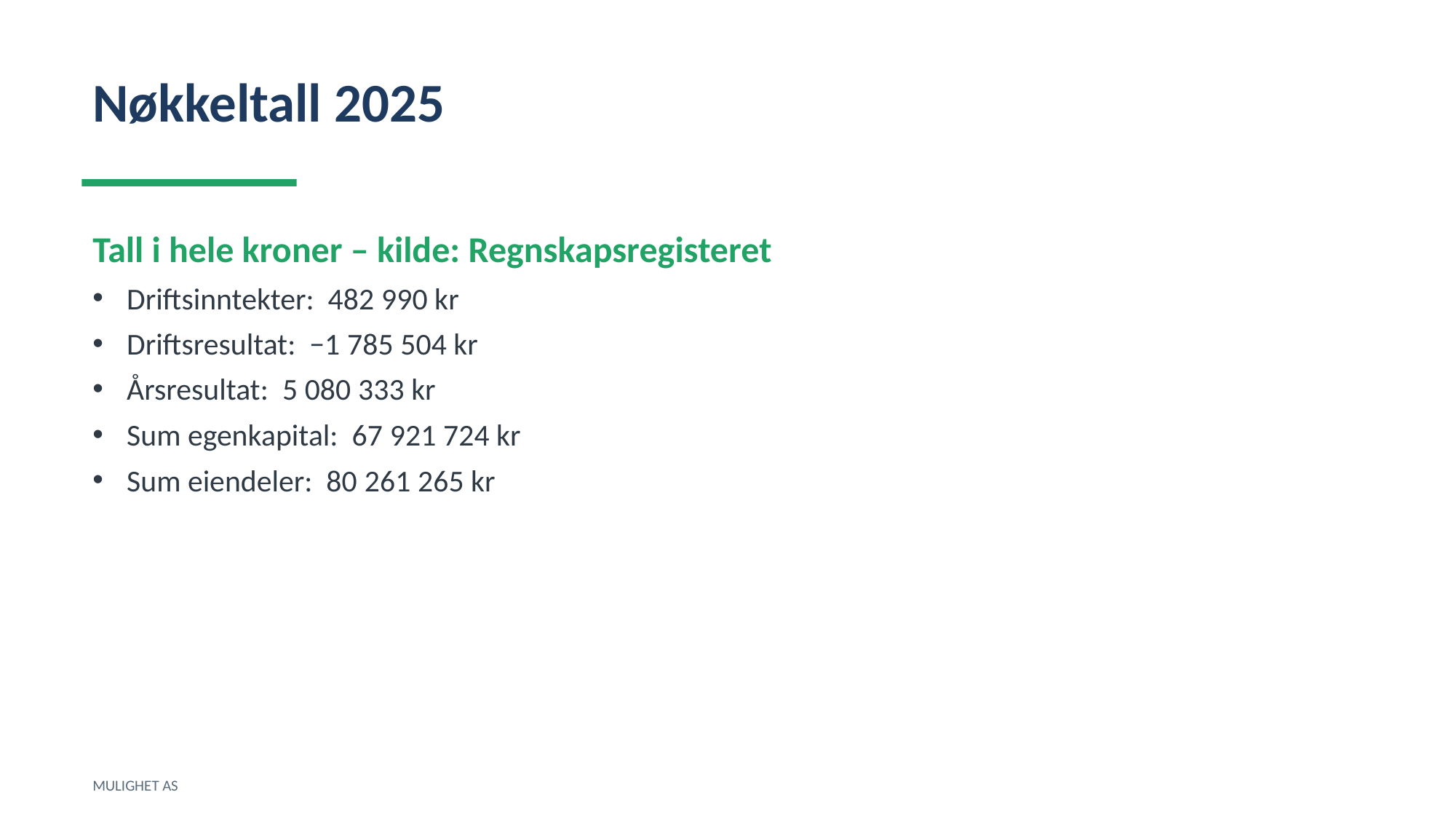

Nøkkeltall 2025

Tall i hele kroner – kilde: Regnskapsregisteret
Driftsinntekter:  482 990 kr
Driftsresultat:  −1 785 504 kr
Årsresultat:  5 080 333 kr
Sum egenkapital:  67 921 724 kr
Sum eiendeler:  80 261 265 kr
MULIGHET AS